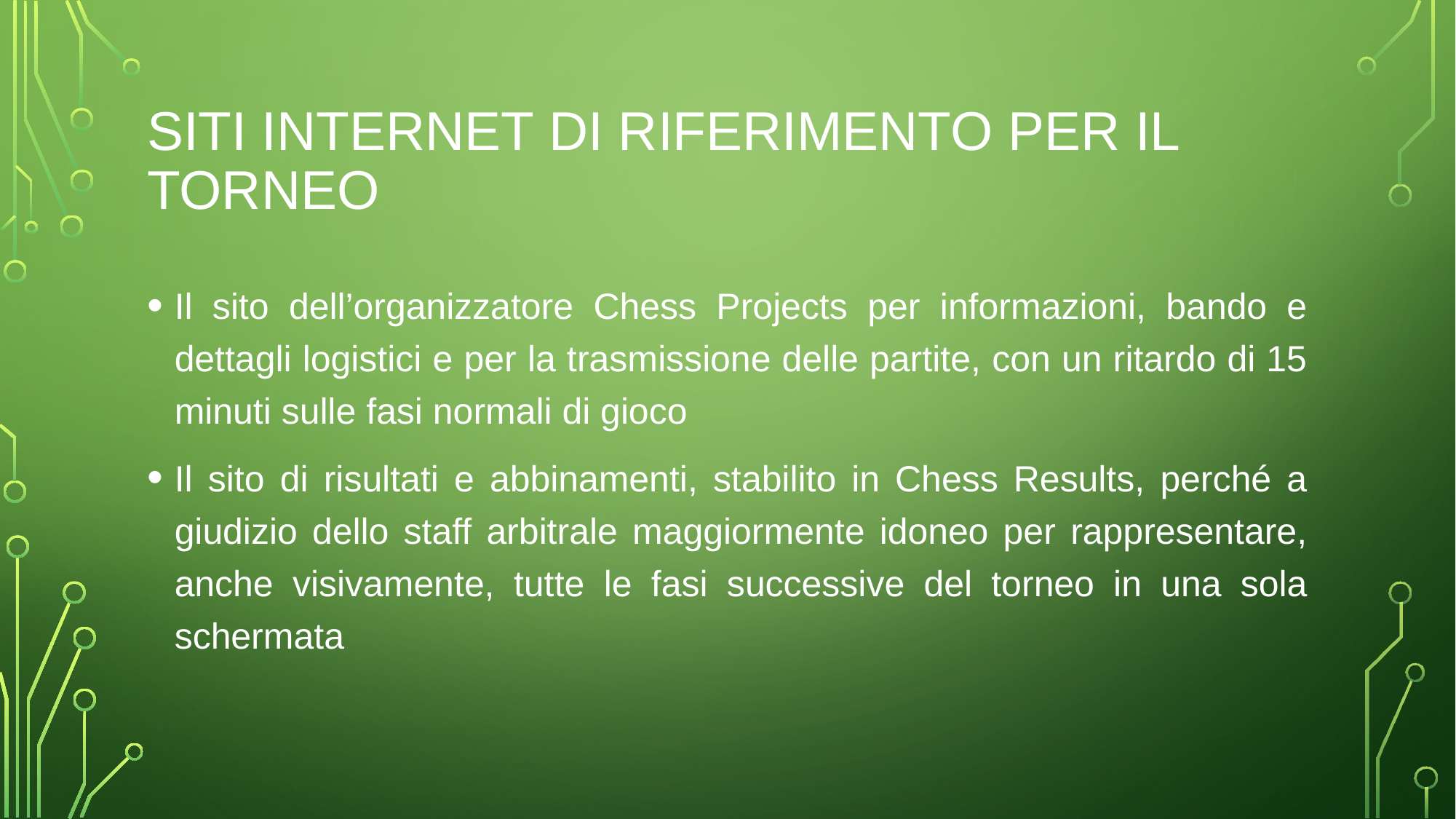

# Siti internet di riferimento per il torneo
Il sito dell’organizzatore Chess Projects per informazioni, bando e dettagli logistici e per la trasmissione delle partite, con un ritardo di 15 minuti sulle fasi normali di gioco
Il sito di risultati e abbinamenti, stabilito in Chess Results, perché a giudizio dello staff arbitrale maggiormente idoneo per rappresentare, anche visivamente, tutte le fasi successive del torneo in una sola schermata